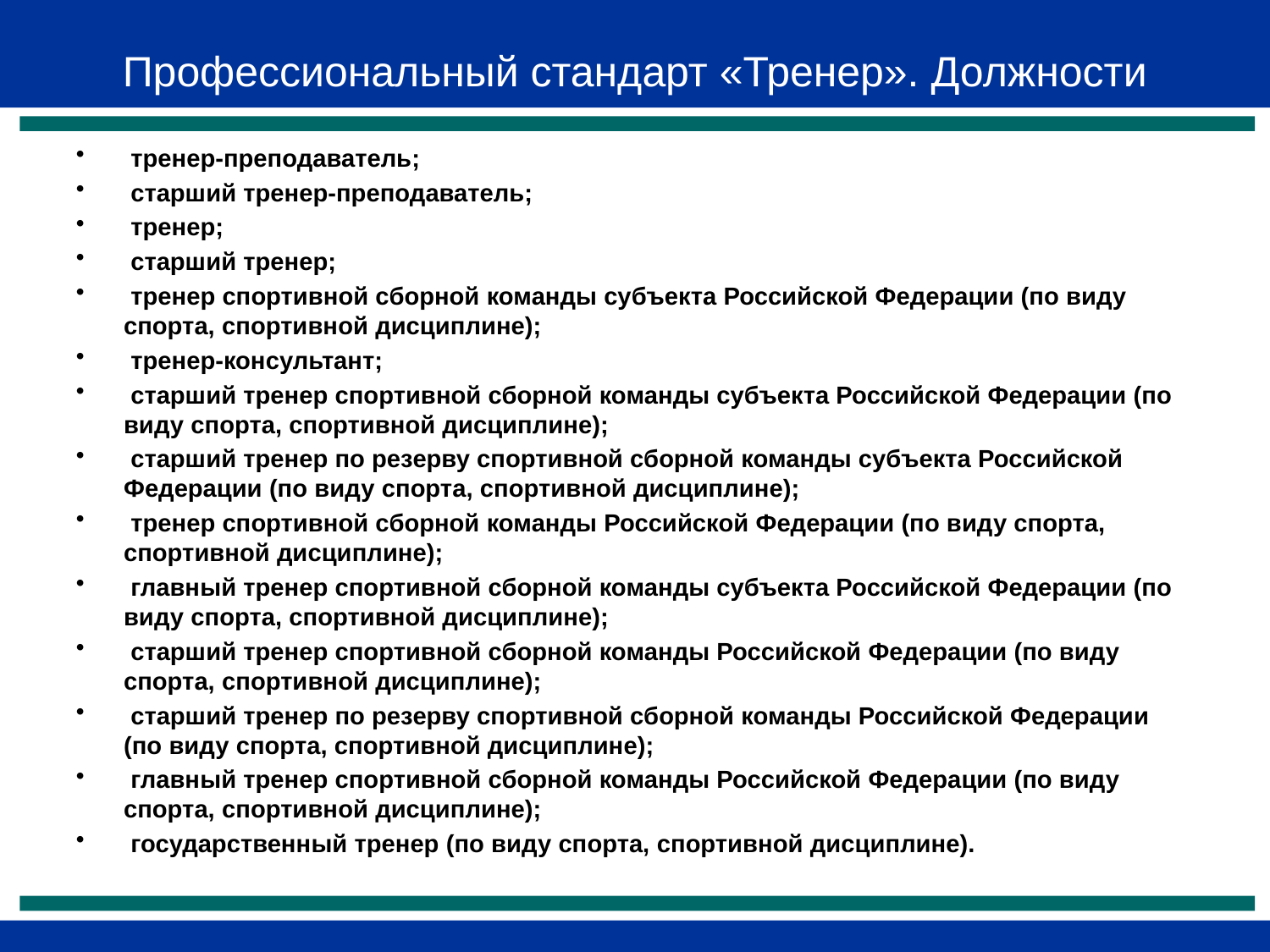

# Профессиональный стандарт «Тренер». Должности
 тренер-преподаватель;
 старший тренер-преподаватель;
 тренер;
 старший тренер;
 тренер спортивной сборной команды субъекта Российской Федерации (по виду спорта, спортивной дисциплине);
 тренер-консультант;
 старший тренер спортивной сборной команды субъекта Российской Федерации (по виду спорта, спортивной дисциплине);
 старший тренер по резерву спортивной сборной команды субъекта Российской Федерации (по виду спорта, спортивной дисциплине);
 тренер спортивной сборной команды Российской Федерации (по виду спорта, спортивной дисциплине);
 главный тренер спортивной сборной команды субъекта Российской Федерации (по виду спорта, спортивной дисциплине);
 старший тренер спортивной сборной команды Российской Федерации (по виду спорта, спортивной дисциплине);
 старший тренер по резерву спортивной сборной команды Российской Федерации (по виду спорта, спортивной дисциплине);
 главный тренер спортивной сборной команды Российской Федерации (по виду спорта, спортивной дисциплине);
 государственный тренер (по виду спорта, спортивной дисциплине).